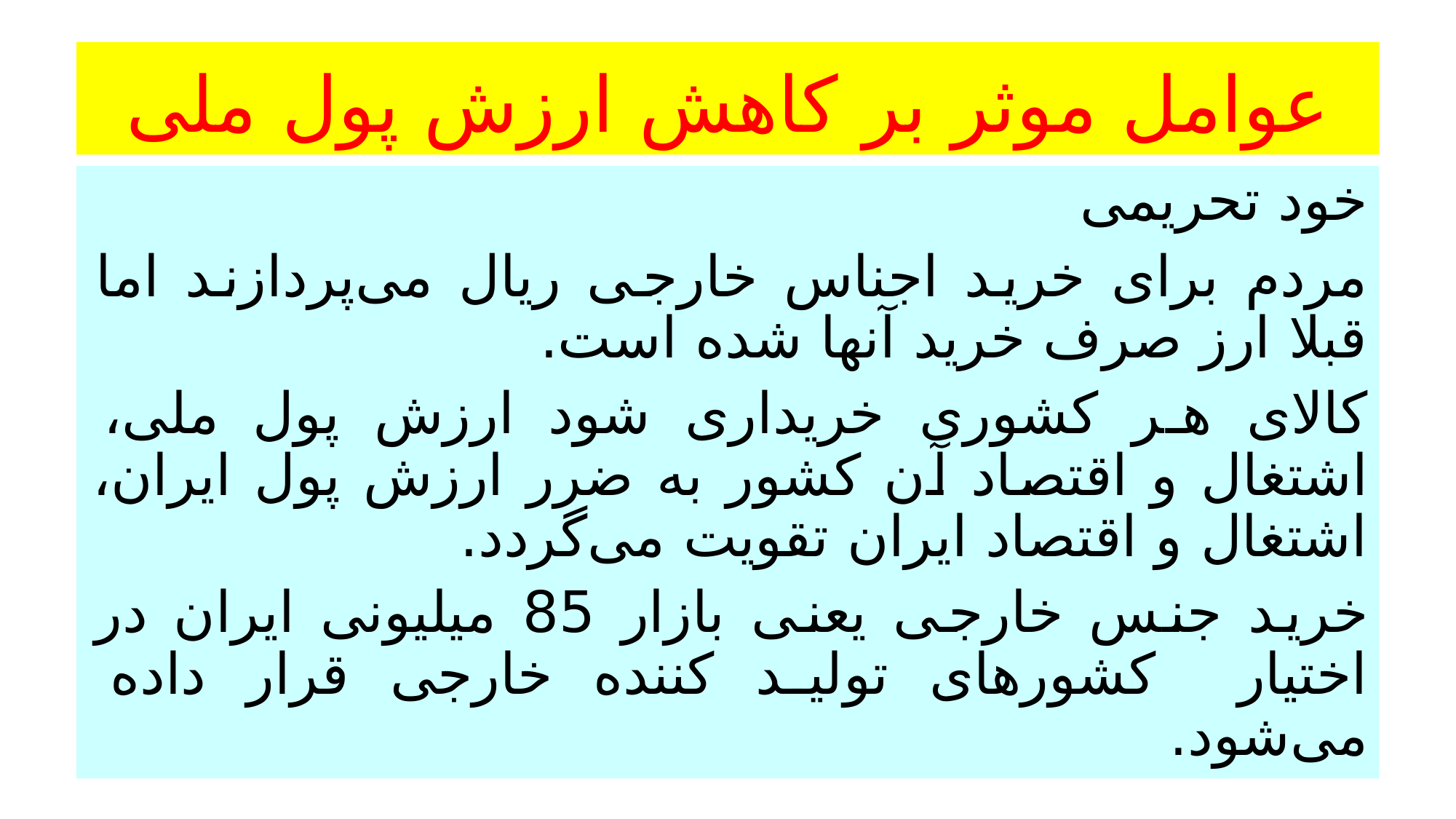

# عوامل موثر بر کاهش ارزش پول ملی
خود تحریمی
مردم برای خرید اجناس خارجی ریال می‌پردازند اما قبلا ارز صرف خرید آنها شده است.
کالای هر کشوری خریداری شود ارزش پول ملی، اشتغال و اقتصاد آن کشور به ضرر ارزش پول ایران، اشتغال و اقتصاد ایران تقویت می‌گردد.
خرید جنس خارجی یعنی بازار 85 میلیونی ایران در اختیار  کشورهای تولید کننده خارجی قرار داده می‌شود.